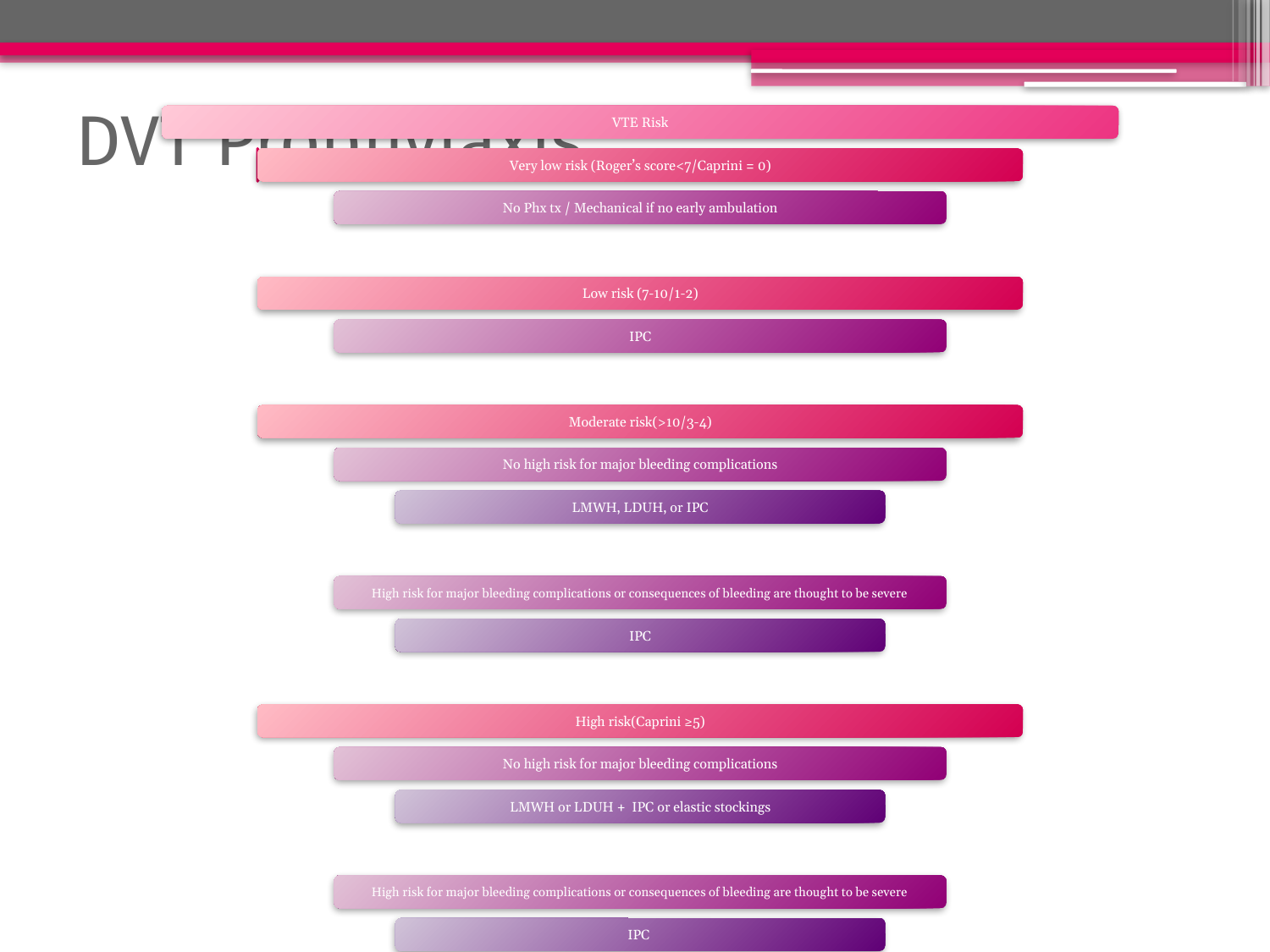

# DVT Prophylaxis
VTE Risk
Very low risk (Roger’s score<7/Caprini = 0)
No Phx tx / Mechanical if no early ambulation
High risk for major bleeding complications or consequences of bleeding are thought to be severe
High risk(Caprini ≥5)
No high risk for major bleeding complications
Low risk (7-10/1-2)
IPC
Moderate risk(>10/3-4)
No high risk for major bleeding complications
High risk for major bleeding complications or consequences of bleeding are thought to be severe
LMWH, LDUH, or IPC
IPC
LMWH or LDUH +  IPC or elastic stockings
IPC